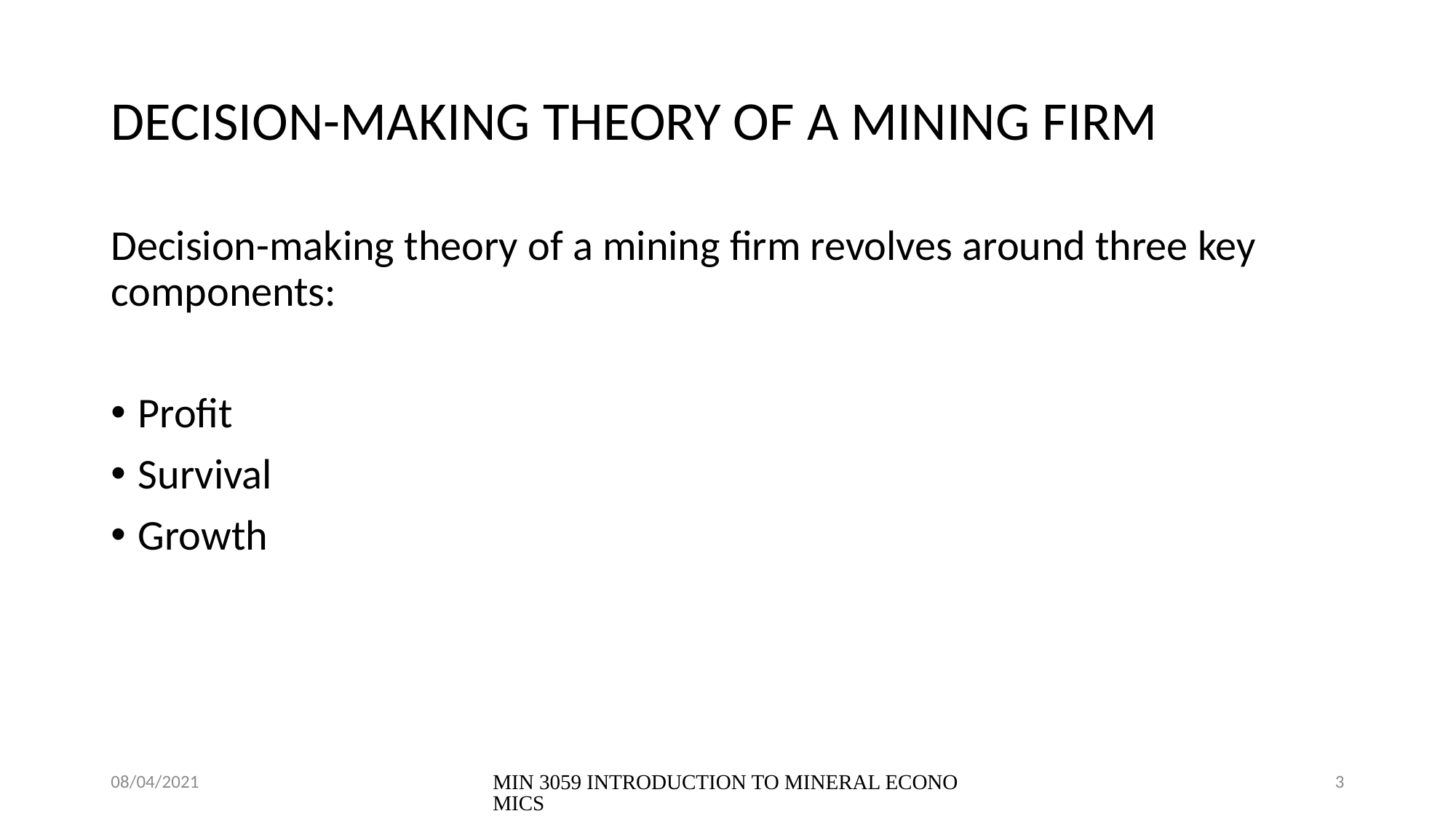

# DECISION-MAKING THEORY OF A MINING FIRM
Decision-making theory of a mining firm revolves around three key components:

Profit
Survival
Growth

08/04/2021
MIN 3059 INTRODUCTION TO MINERAL ECONOMICS
3